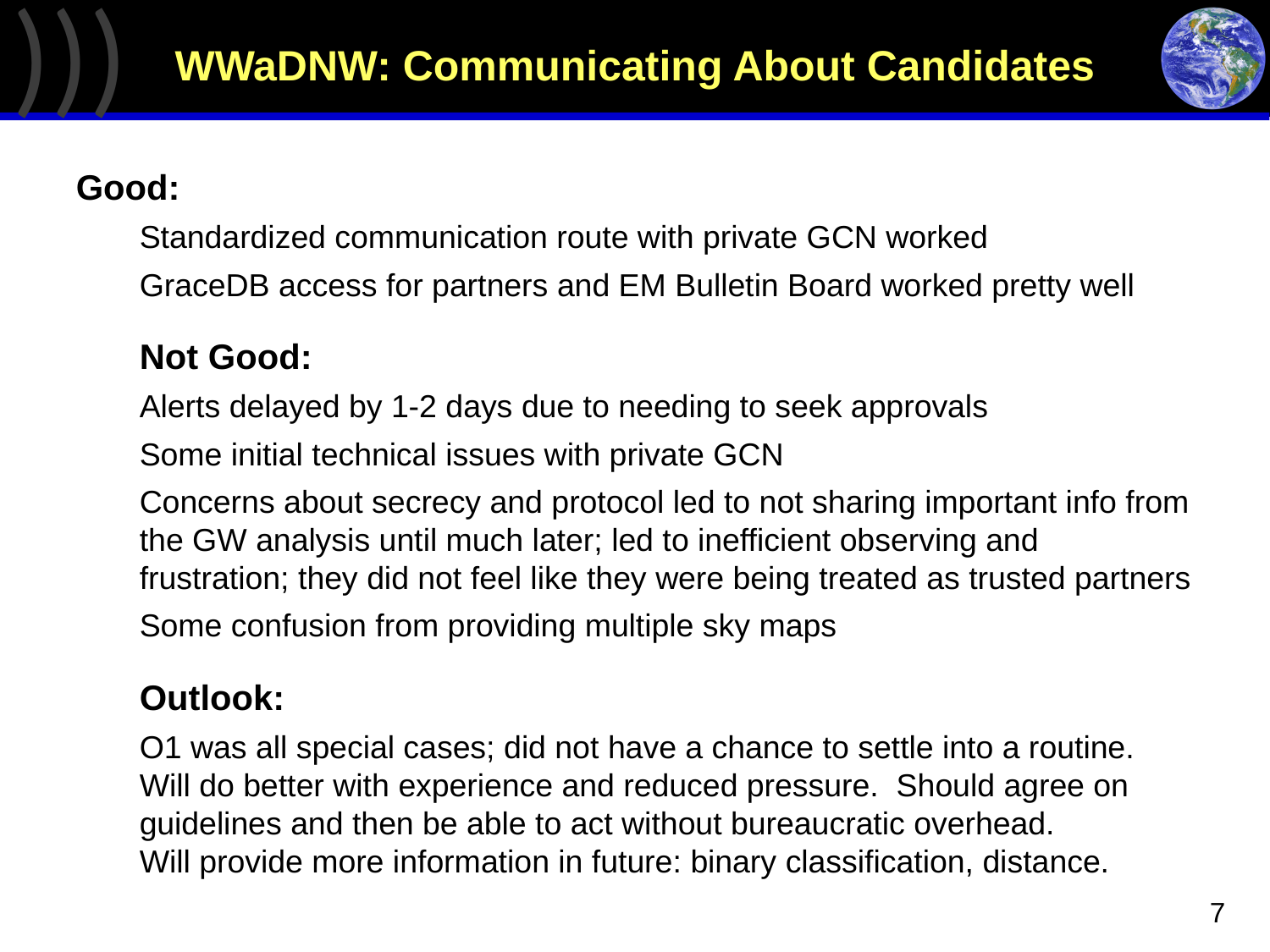

# WWaDNW: Communicating About Candidates
Good:
Standardized communication route with private GCN worked
GraceDB access for partners and EM Bulletin Board worked pretty well
Not Good:
Alerts delayed by 1-2 days due to needing to seek approvals
Some initial technical issues with private GCN
Concerns about secrecy and protocol led to not sharing important info from the GW analysis until much later; led to inefficient observing and frustration; they did not feel like they were being treated as trusted partners
Some confusion from providing multiple sky maps
Outlook:
O1 was all special cases; did not have a chance to settle into a routine.  Will do better with experience and reduced pressure.  Should agree on guidelines and then be able to act without bureaucratic overhead.
Will provide more information in future: binary classification, distance.

7